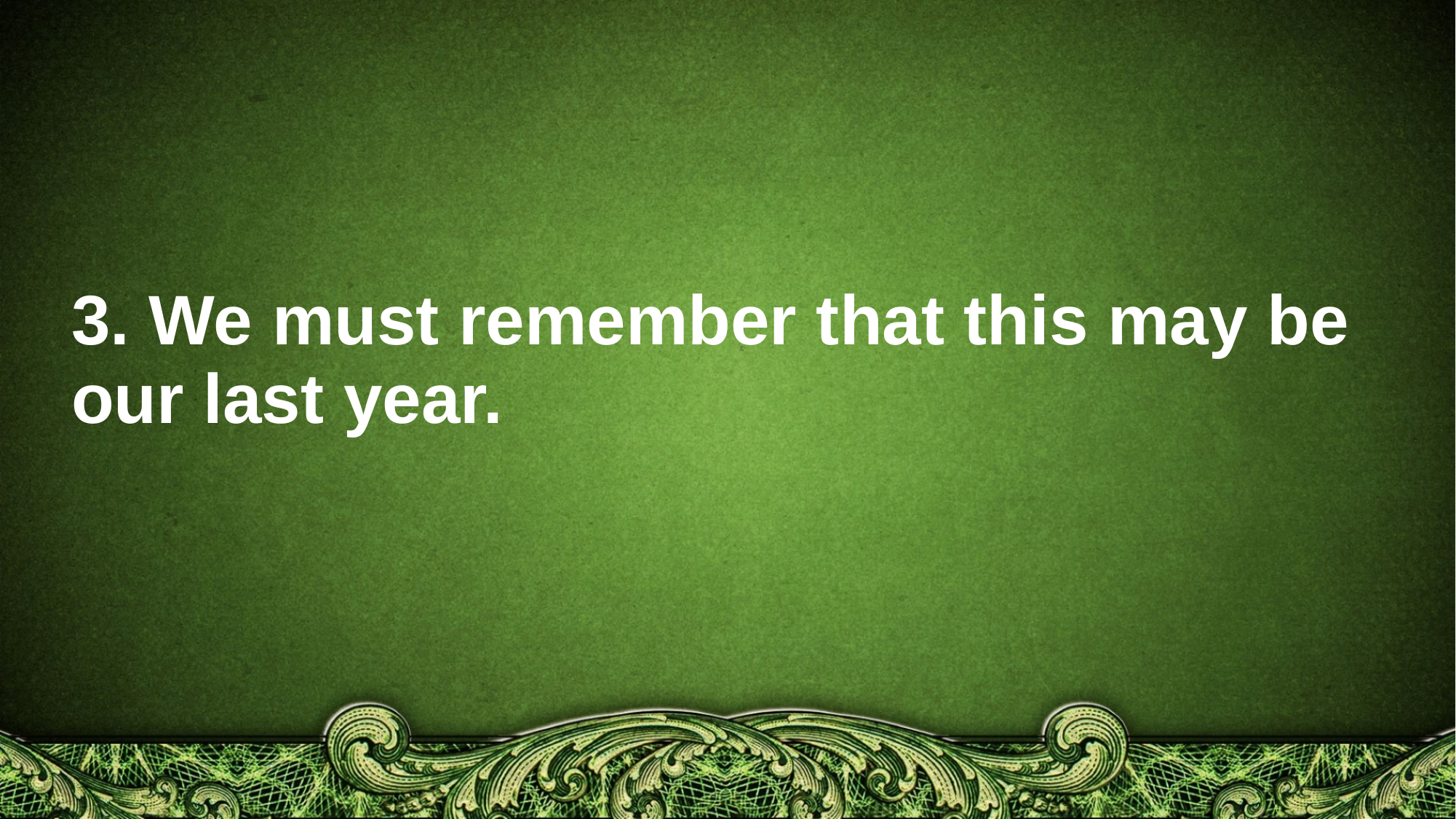

# 3. We must remember that this may be our last year.